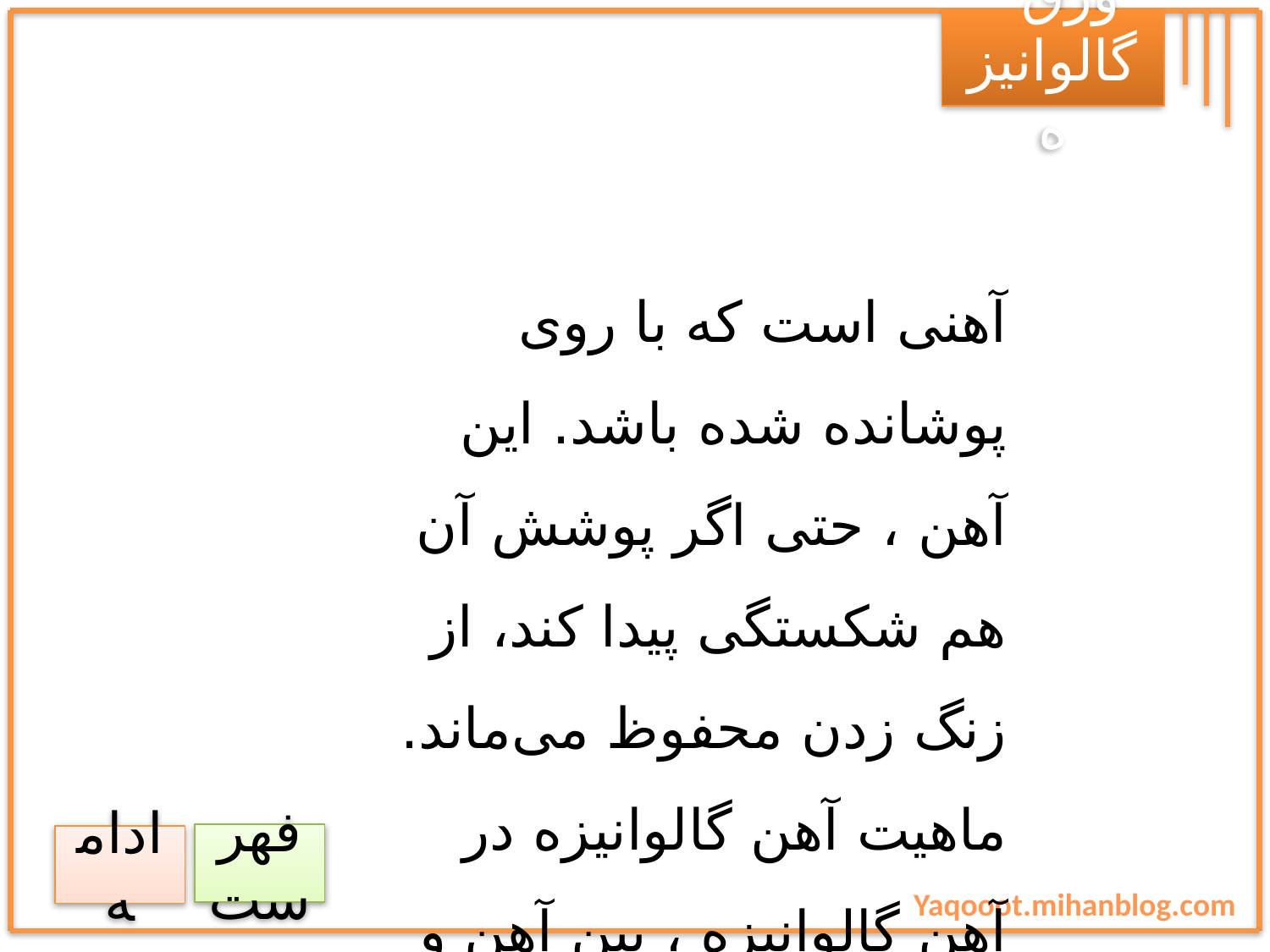

ورق   گالوانیزه
آهنی است که با روی پوشانده شده باشد. این آهن ، حتی اگر پوشش آن هم شکستگی پیدا کند، از زنگ زدن محفوظ می‌ماند. ماهیت آهن گالوانیزه در آهن گالوانیزه ، بین آهن و روی ، پیلی الکتروشیمیایی تشکیل می‌شود که در آن روی به جای آهن به عنوان آند و آهن به عنوان کاتدبکار می‌رود.

فهرست
ادامه
Yaqooot.mihanblog.com